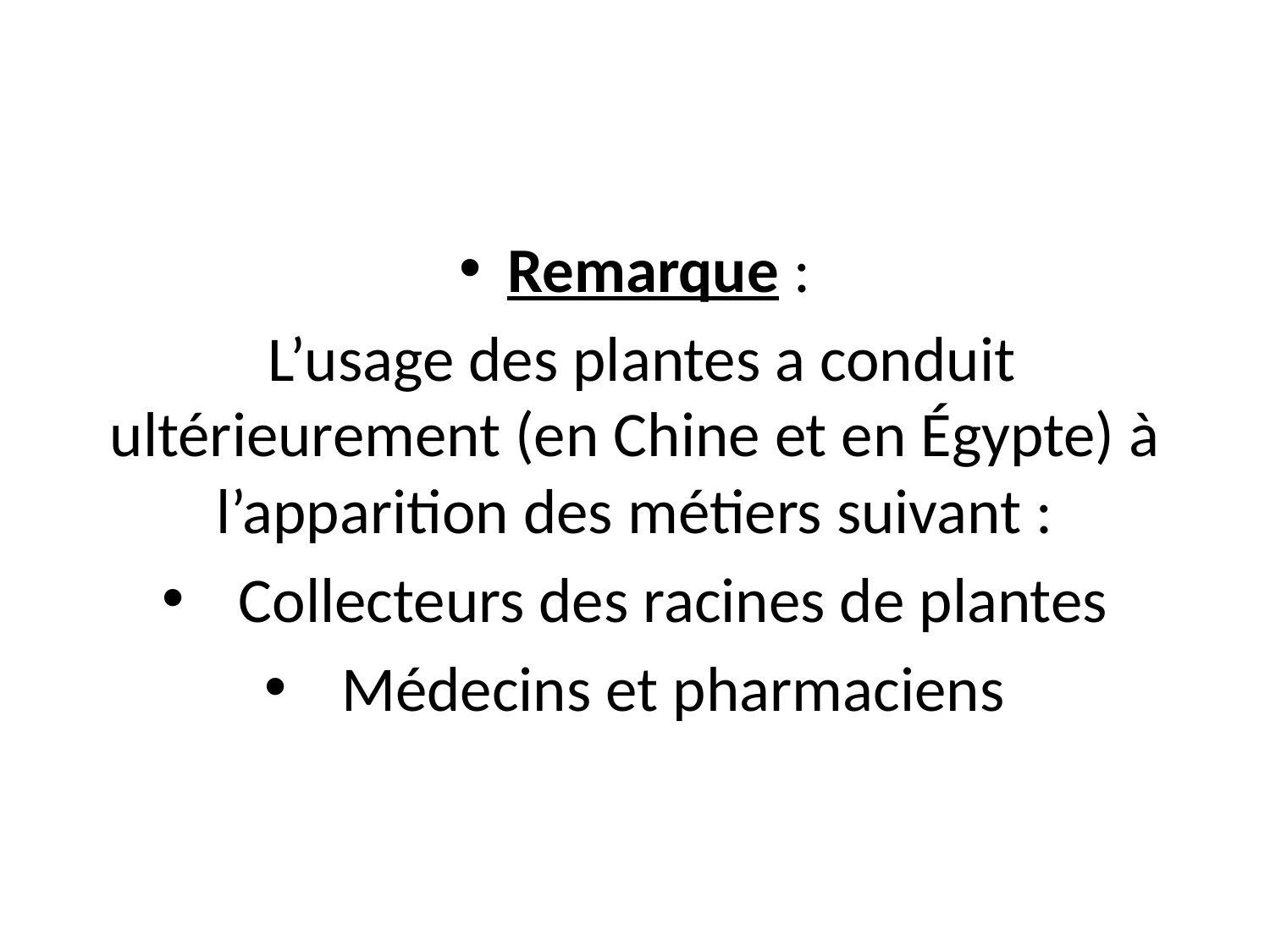

Remarque :
 L’usage des plantes a conduit ultérieurement (en Chine et en Égypte) à l’apparition des métiers suivant :
  Collecteurs des racines de plantes
  Médecins et pharmaciens